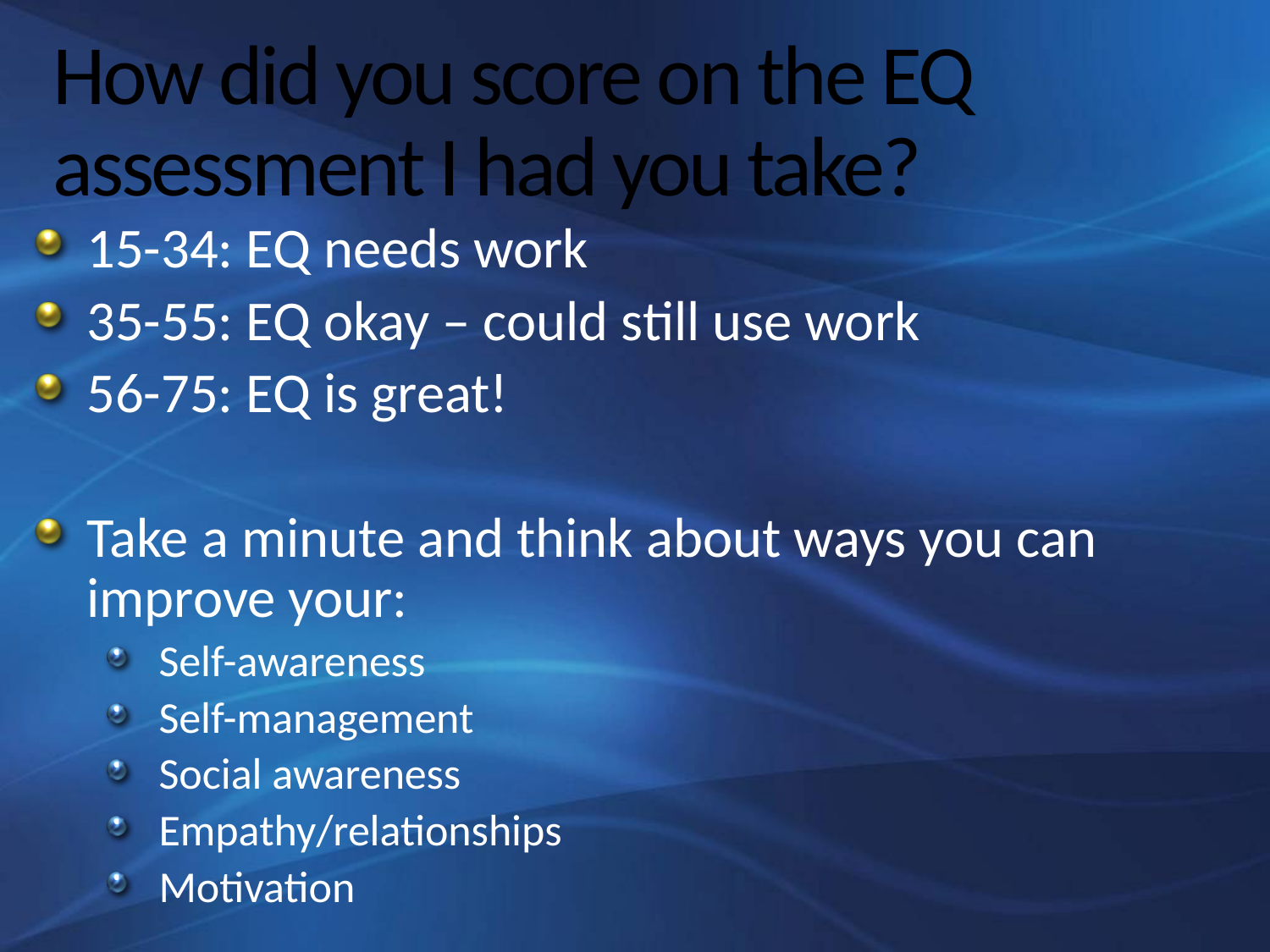

# How did you score on the EQ assessment I had you take?
15-34: EQ needs work
35-55: EQ okay – could still use work
56-75: EQ is great!

Take a minute and think about ways you can improve your:
Self-awareness
Self-management
Social awareness
Empathy/relationships
Motivation